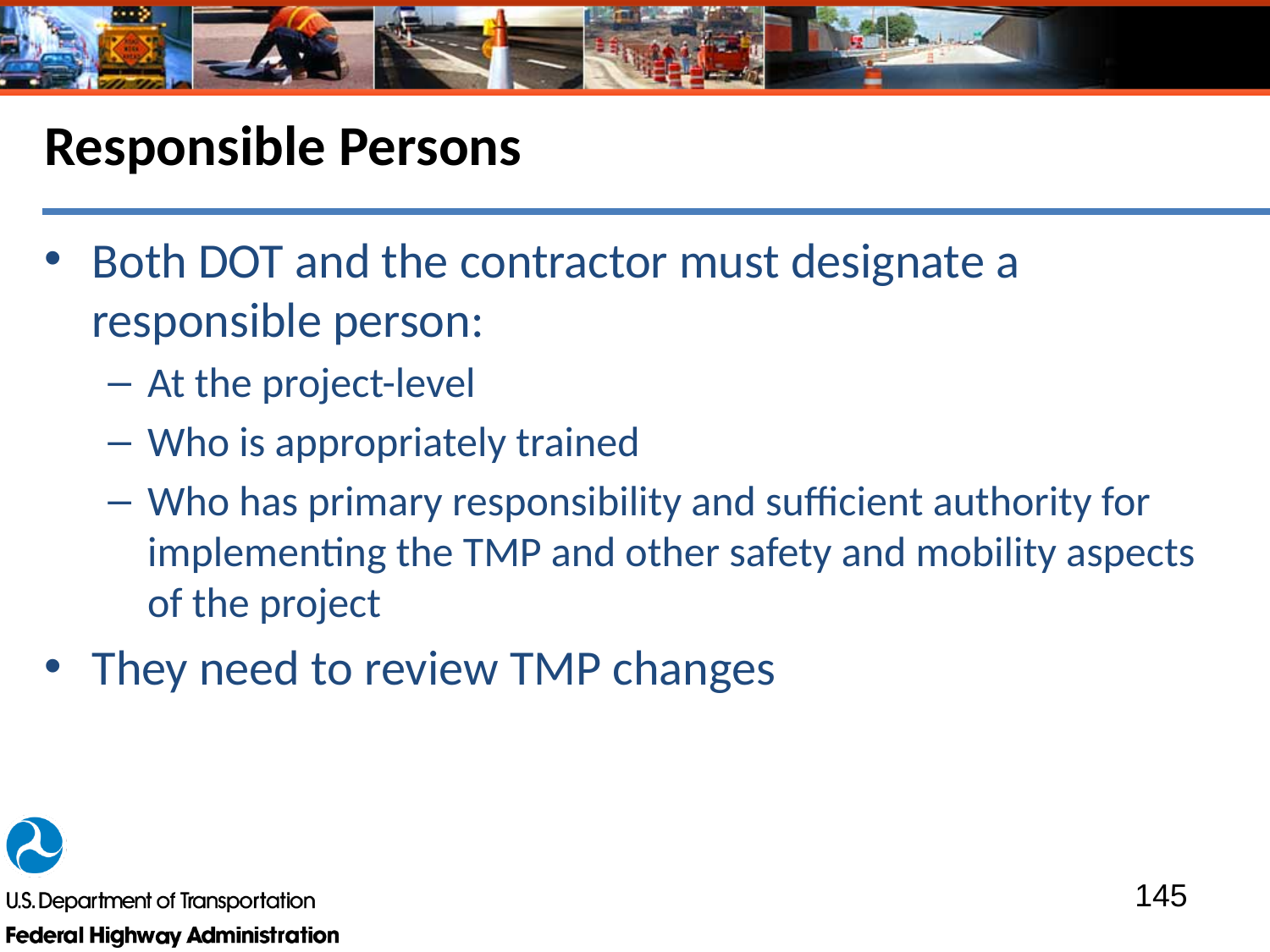

# Responsible Persons
Both DOT and the contractor must designate a responsible person:
At the project-level
Who is appropriately trained
Who has primary responsibility and sufficient authority for implementing the TMP and other safety and mobility aspects of the project
They need to review TMP changes